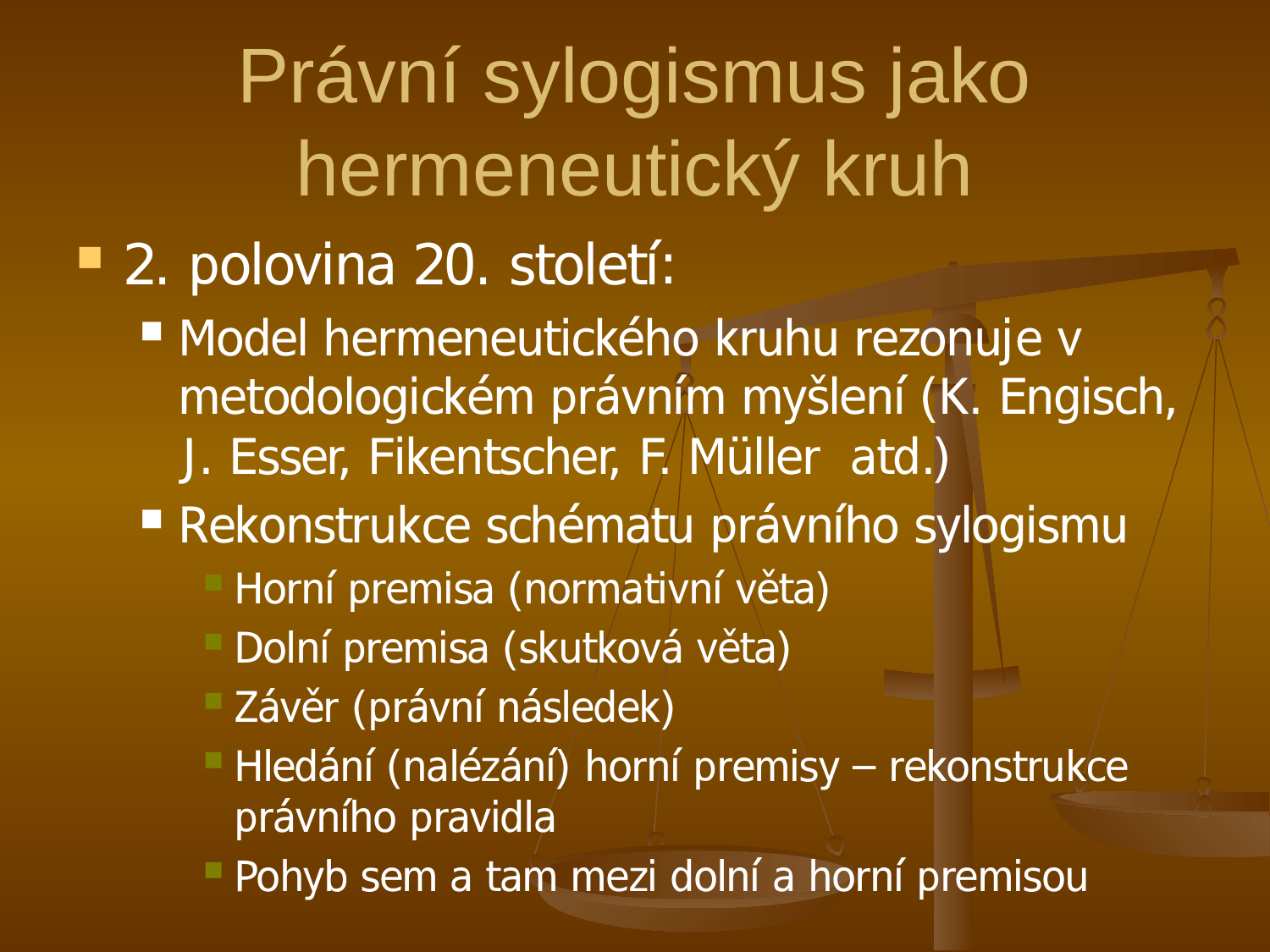

# Právní sylogismus jako hermeneutický kruh
2. polovina 20. století:
Model hermeneutického kruhu rezonuje v metodologickém právním myšlení (K. Engisch, J. Esser, Fikentscher, F. Müller  atd.)
Rekonstrukce schématu právního sylogismu
Horní premisa (normativní věta)
Dolní premisa (skutková věta)
Závěr (právní následek)
Hledání (nalézání) horní premisy – rekonstrukce právního pravidla
Pohyb sem a tam mezi dolní a horní premisou